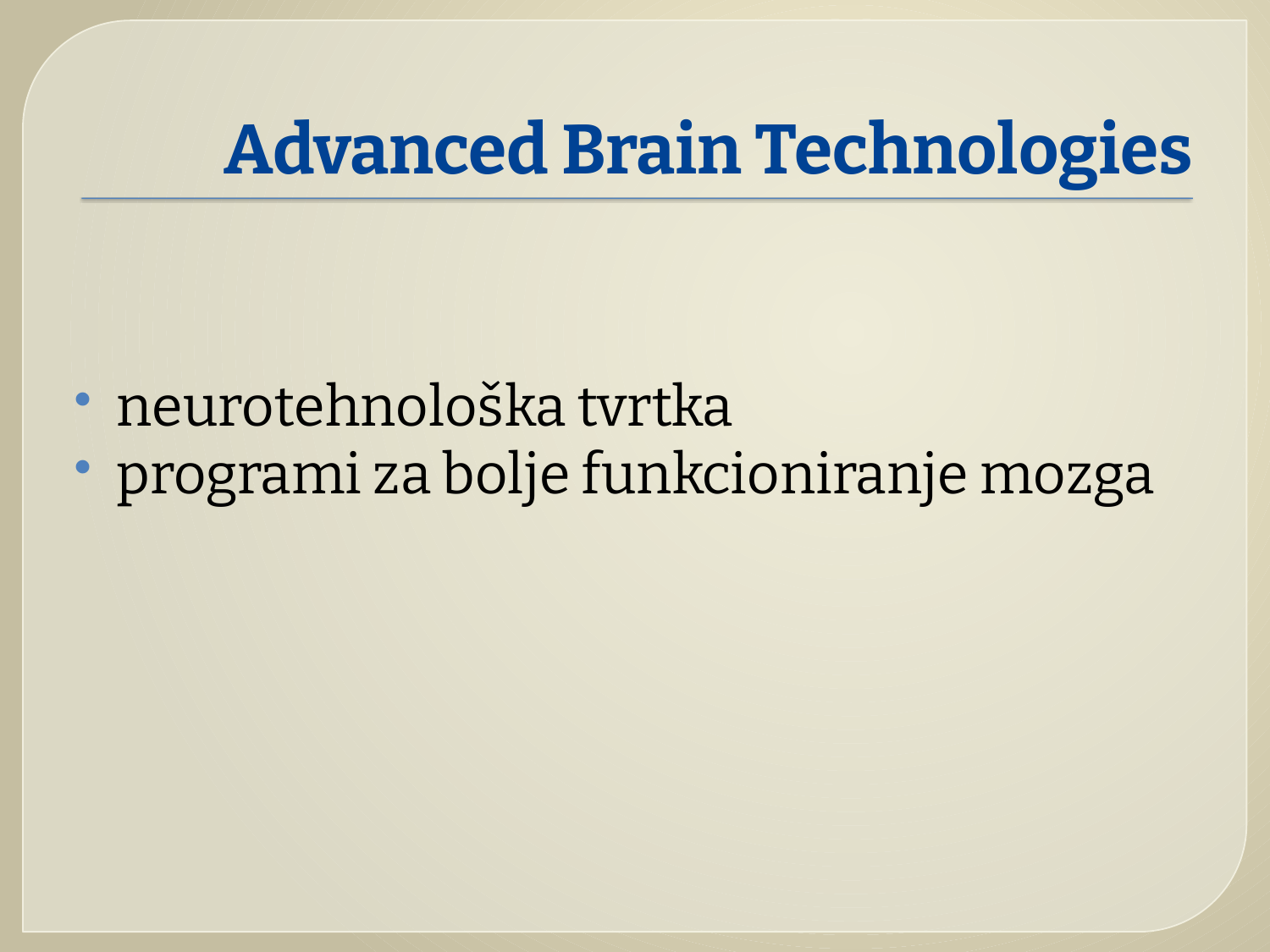

# Advanced Brain Technologies

neurotehnološka tvrtka
programi za bolje funkcioniranje mozga